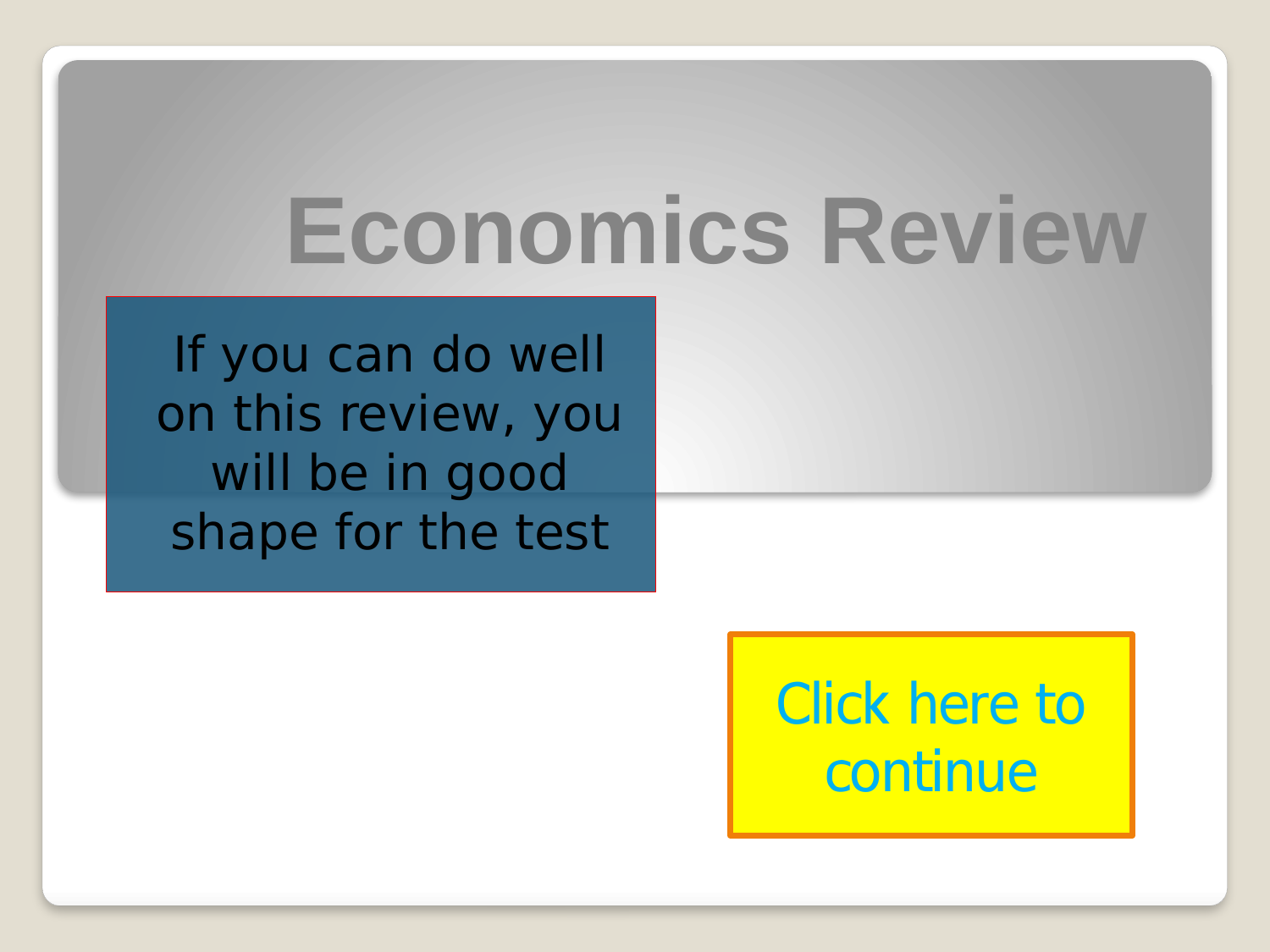

# Economics Review
If you can do well on this review, you will be in good shape for the test
Click here to continue